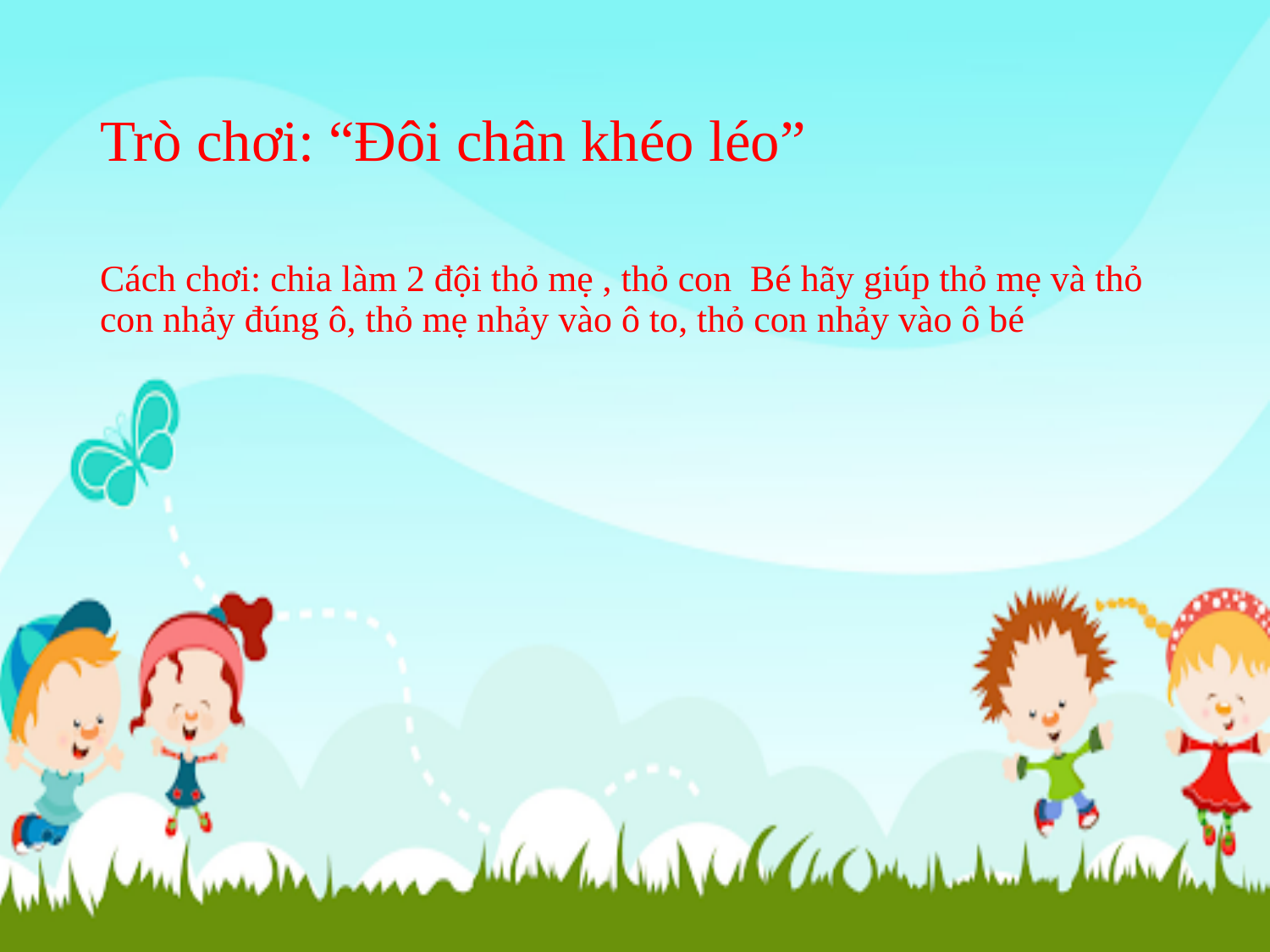

# Trò chơi: “Đôi chân khéo léo”
Cách chơi: chia làm 2 đội thỏ mẹ , thỏ con  Bé hãy giúp thỏ mẹ và thỏ con nhảy đúng ô, thỏ mẹ nhảy vào ô to, thỏ con nhảy vào ô bé